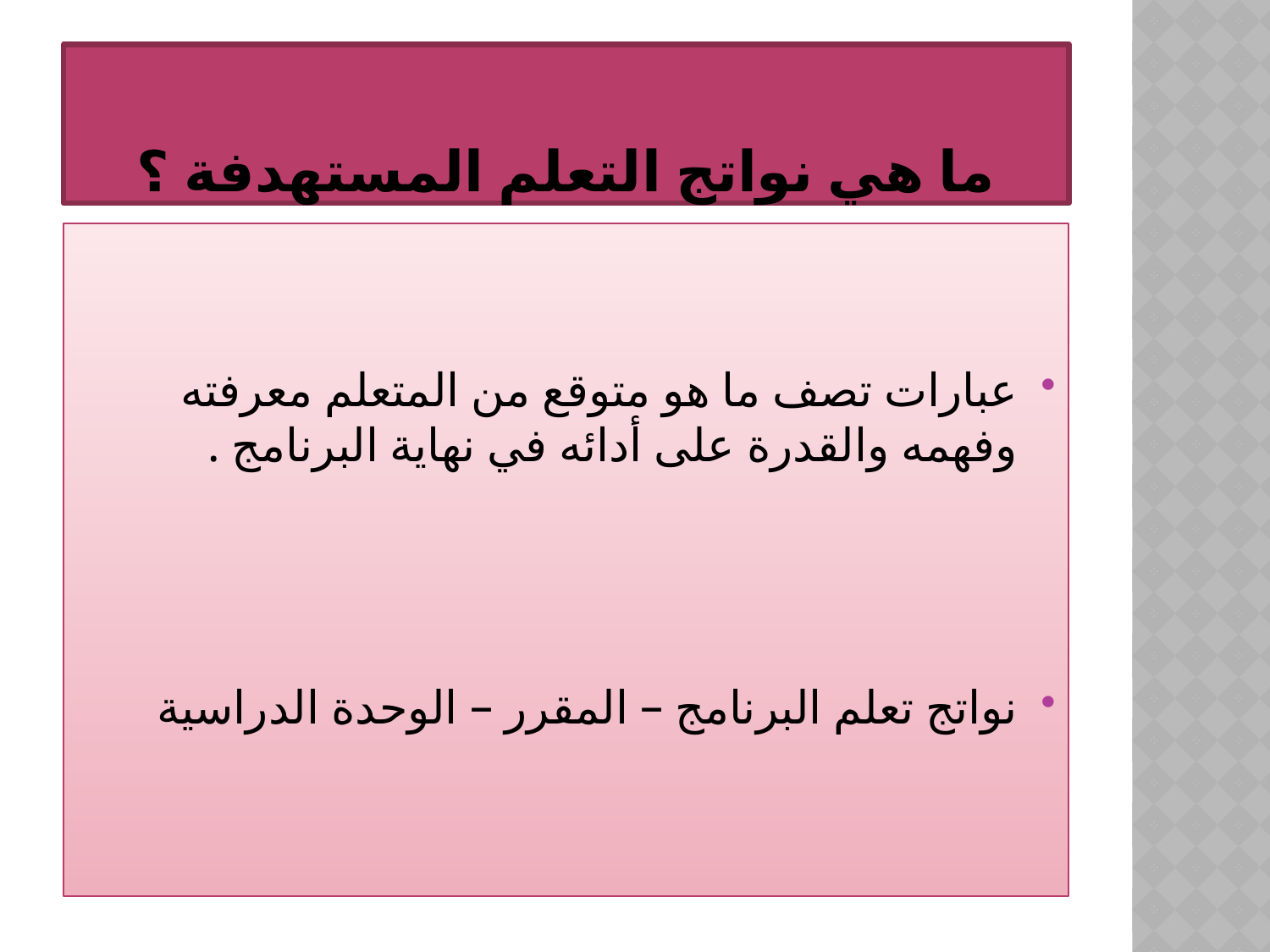

# ما هي نواتج التعلم المستهدفة ؟

عبارات تصف ما هو متوقع من المتعلم معرفته وفهمه والقدرة على أدائه في نهاية البرنامج .

نواتج تعلم البرنامج – المقرر – الوحدة الدراسية